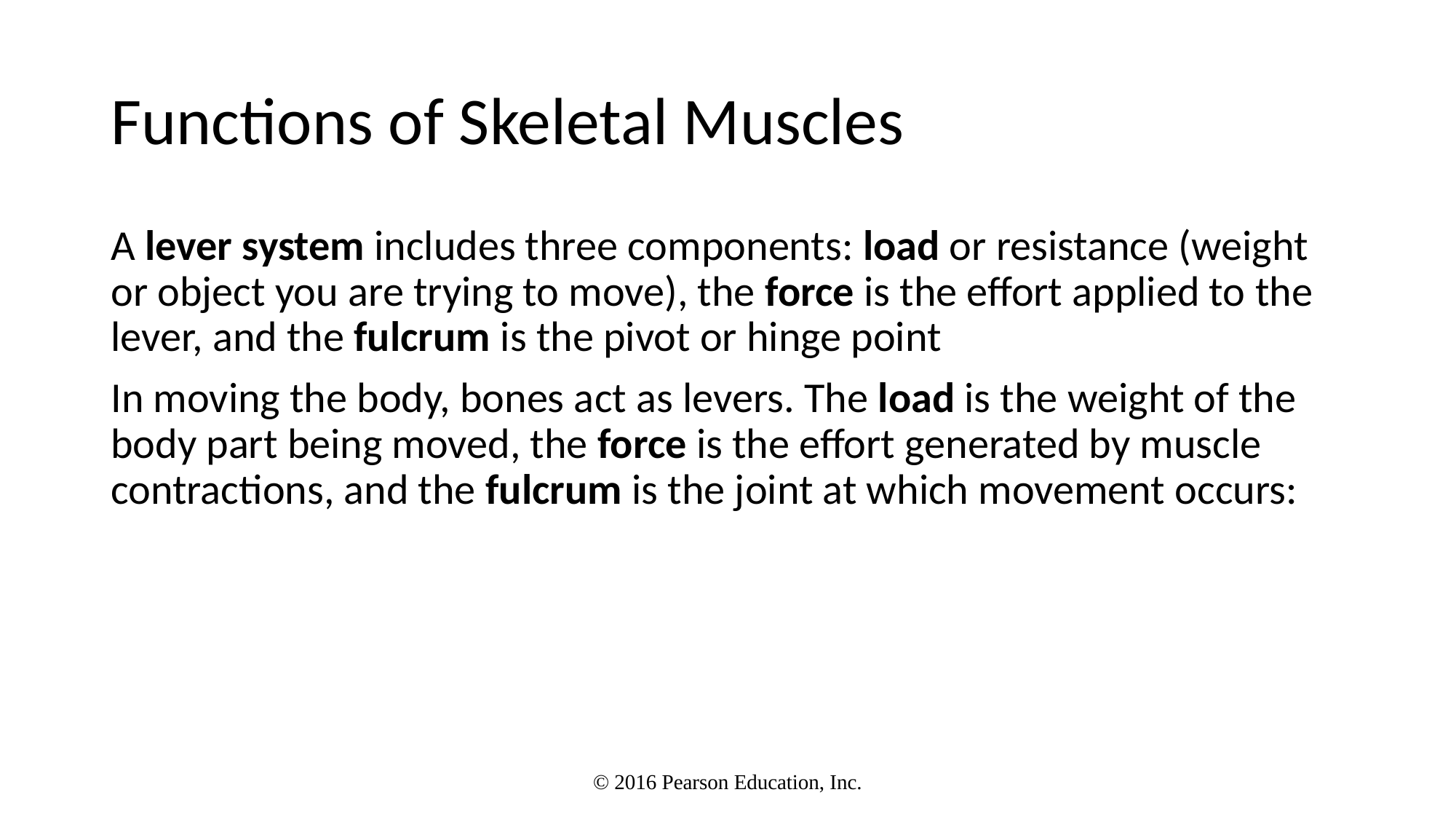

# Functions of Skeletal Muscles
A lever system includes three components: load or resistance (weight or object you are trying to move), the force is the effort applied to the lever, and the fulcrum is the pivot or hinge point
In moving the body, bones act as levers. The load is the weight of the body part being moved, the force is the effort generated by muscle contractions, and the fulcrum is the joint at which movement occurs:
© 2016 Pearson Education, Inc.